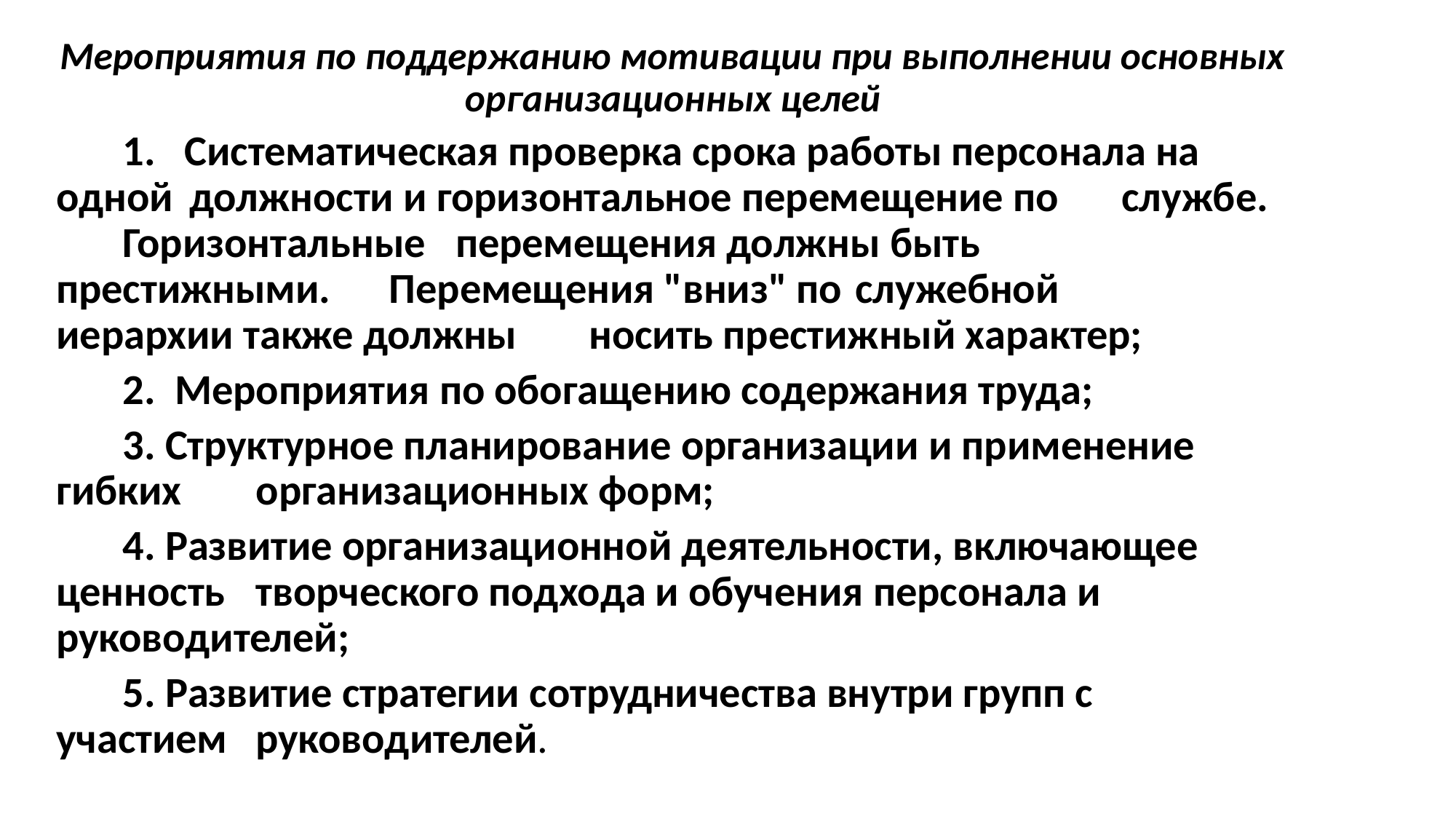

Мероприятия по поддержанию мотивации при выполнении основных организационных целей
	1.   Систематическая проверка срока работы персонала на 	одной 	должности и горизонтальное перемещение по 	службе. 	Горизонтальные 	перемещения должны быть 	престижными. 	Перемещения "вниз" по 	служебной 	иерархии также должны 	носить престижный характер;
	2.  Мероприятия по обогащению содержания труда;
	3. Структурное планирование организации и применение 	гибких 	организационных форм;
	4. Развитие организационной деятельности, включающее 	ценность 	творческого подхода и обучения персонала и 	руководителей;
	5. Развитие стратегии сотрудничества внутри групп с 	участием 	руководителей.